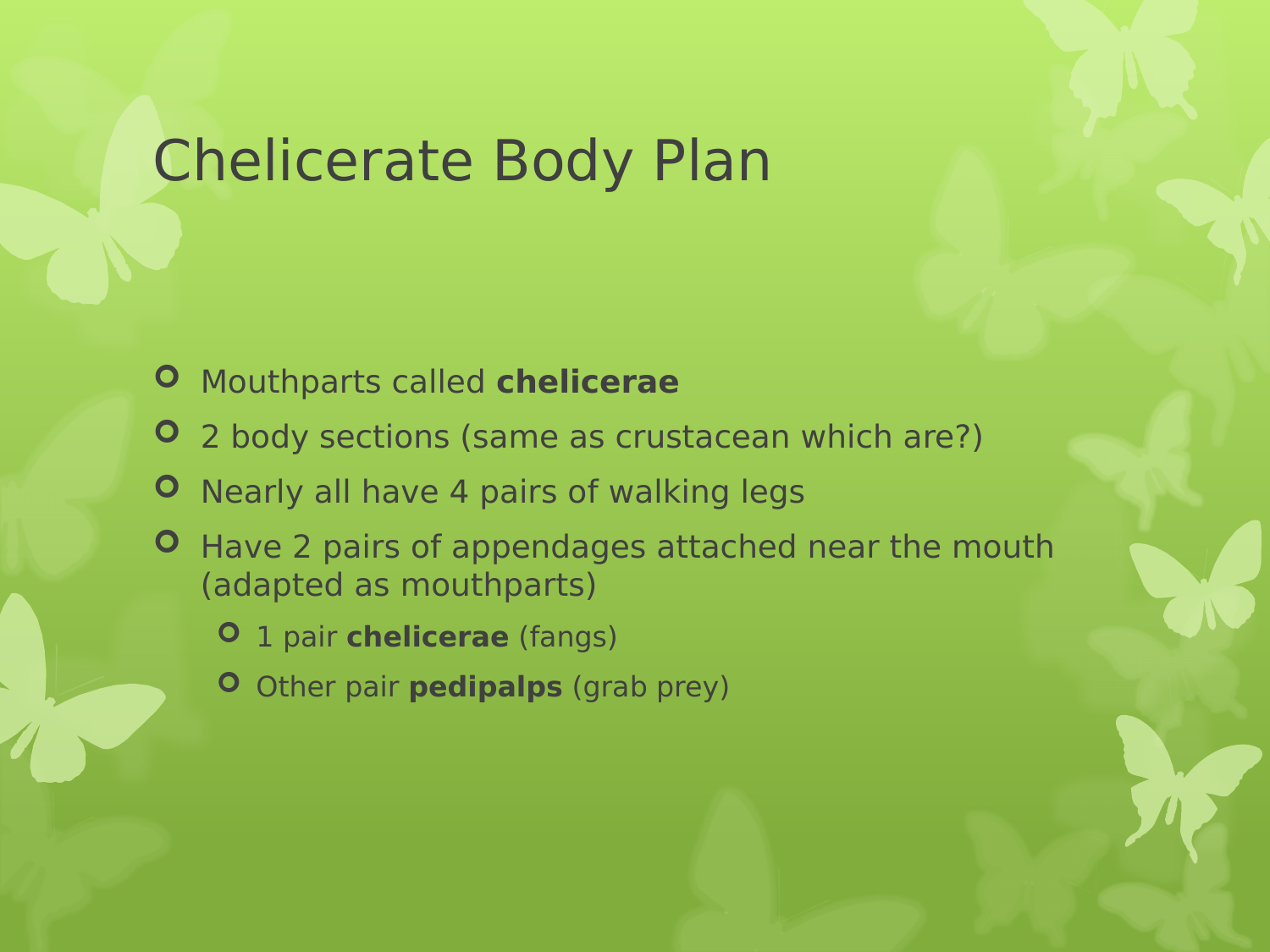

# Chelicerate Body Plan
Mouthparts called chelicerae
2 body sections (same as crustacean which are?)
Nearly all have 4 pairs of walking legs
Have 2 pairs of appendages attached near the mouth (adapted as mouthparts)
1 pair chelicerae (fangs)
Other pair pedipalps (grab prey)